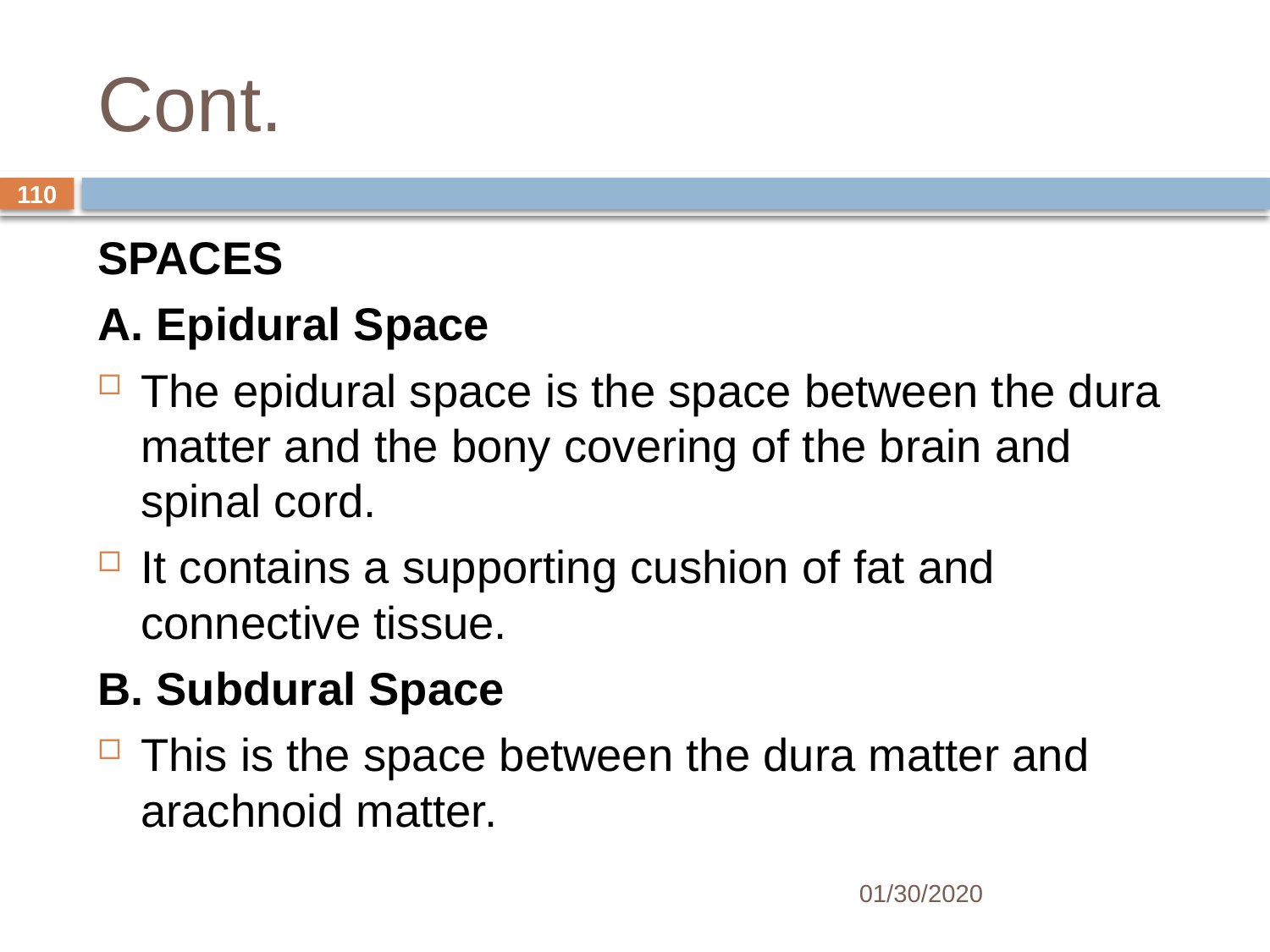

# Cont.
110
SPACES
A. Epidural Space
The epidural space is the space between the dura matter and the bony covering of the brain and spinal cord.
It contains a supporting cushion of fat and connective tissue.
B. Subdural Space
This is the space between the dura matter and arachnoid matter.

01/30/2020